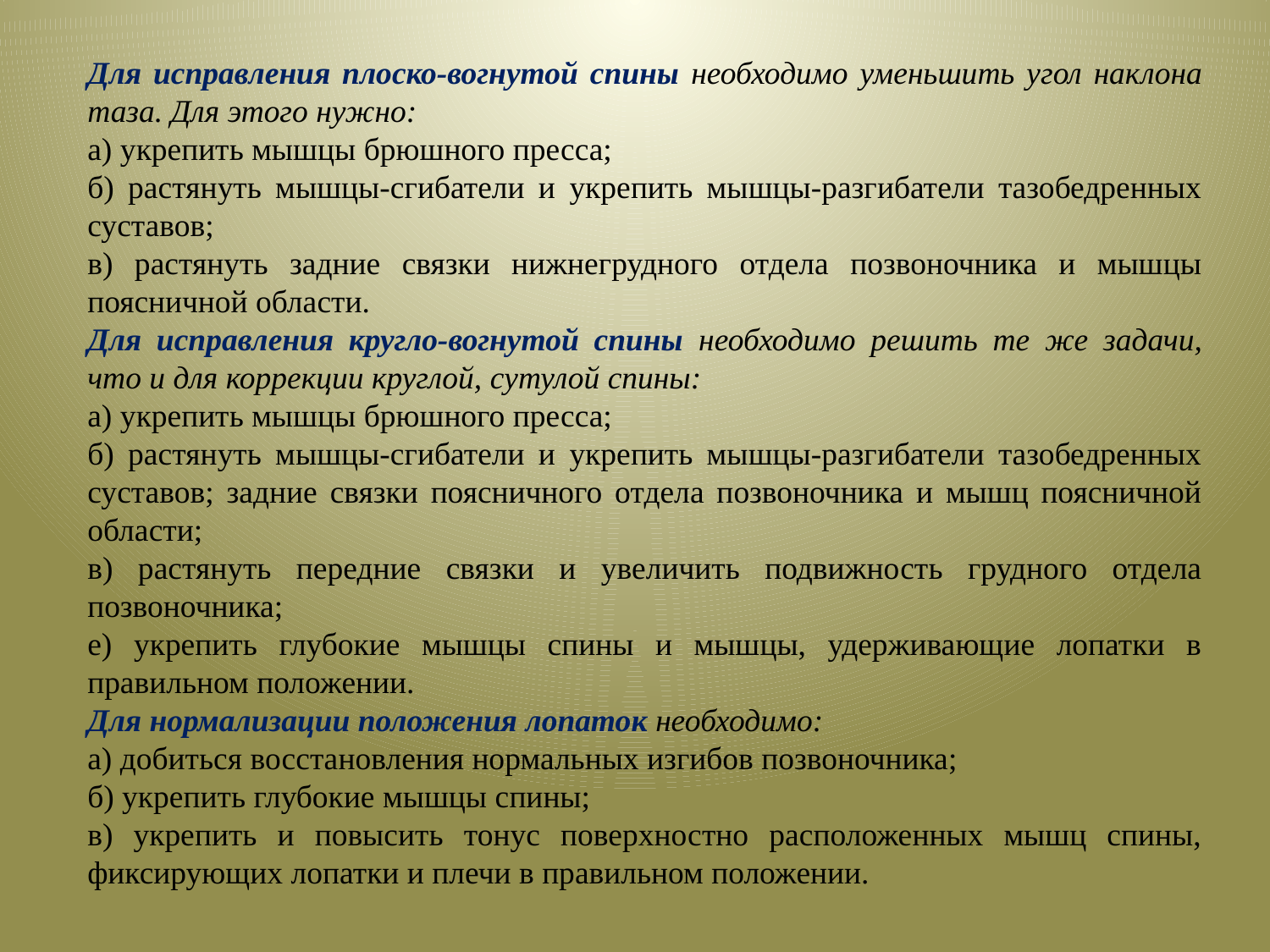

Для исправления плоско-вогнутой спины необходимо уменьшить угол наклона таза. Для этого нужно:
а) укрепить мышцы брюшного пресса;
б) растянуть мышцы-сгибатели и укрепить мышцы-разгибатели тазобедренных суставов;
в) растянуть задние связки нижнегрудного отдела позвоночника и мышцы поясничной области.
Для исправления кругло-вогнутой спины необходимо решить те же задачи, что и для коррекции круглой, сутулой спины:
а) укрепить мышцы брюшного пресса;
б) растянуть мышцы-сгибатели и укрепить мышцы-разгибатели тазобедренных суставов; задние связки поясничного отдела позвоночника и мышц поясничной области;
в) растянуть передние связки и увеличить подвижность грудного отдела позвоночника;
е) укрепить глубокие мышцы спины и мышцы, удерживающие лопатки в правильном положении.
Для нормализации положения лопаток необходимо:
а) добиться восстановления нормальных изгибов позвоночника;
б) укрепить глубокие мышцы спины;
в) укрепить и повысить тонус поверхностно расположенных мышц спины, фиксирующих лопатки и плечи в правильном положении.